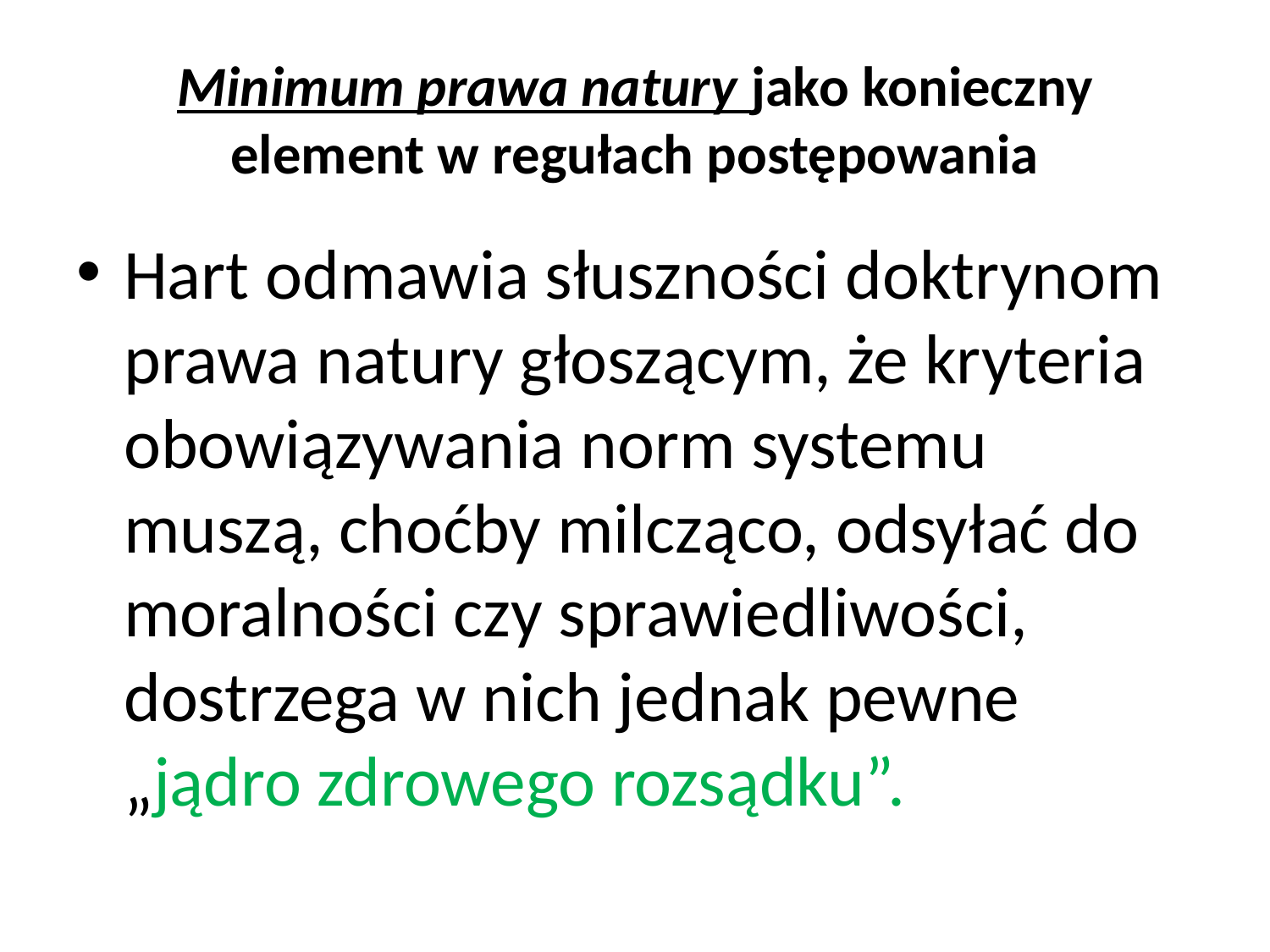

# Minimum prawa natury jako konieczny element w regułach postępowania
Hart odmawia słuszności doktrynom prawa natury głoszącym, że kryteria obowiązywania norm systemu muszą, choćby milcząco, odsyłać do moralności czy sprawiedliwości, dostrzega w nich jednak pewne „jądro zdrowego rozsądku”.